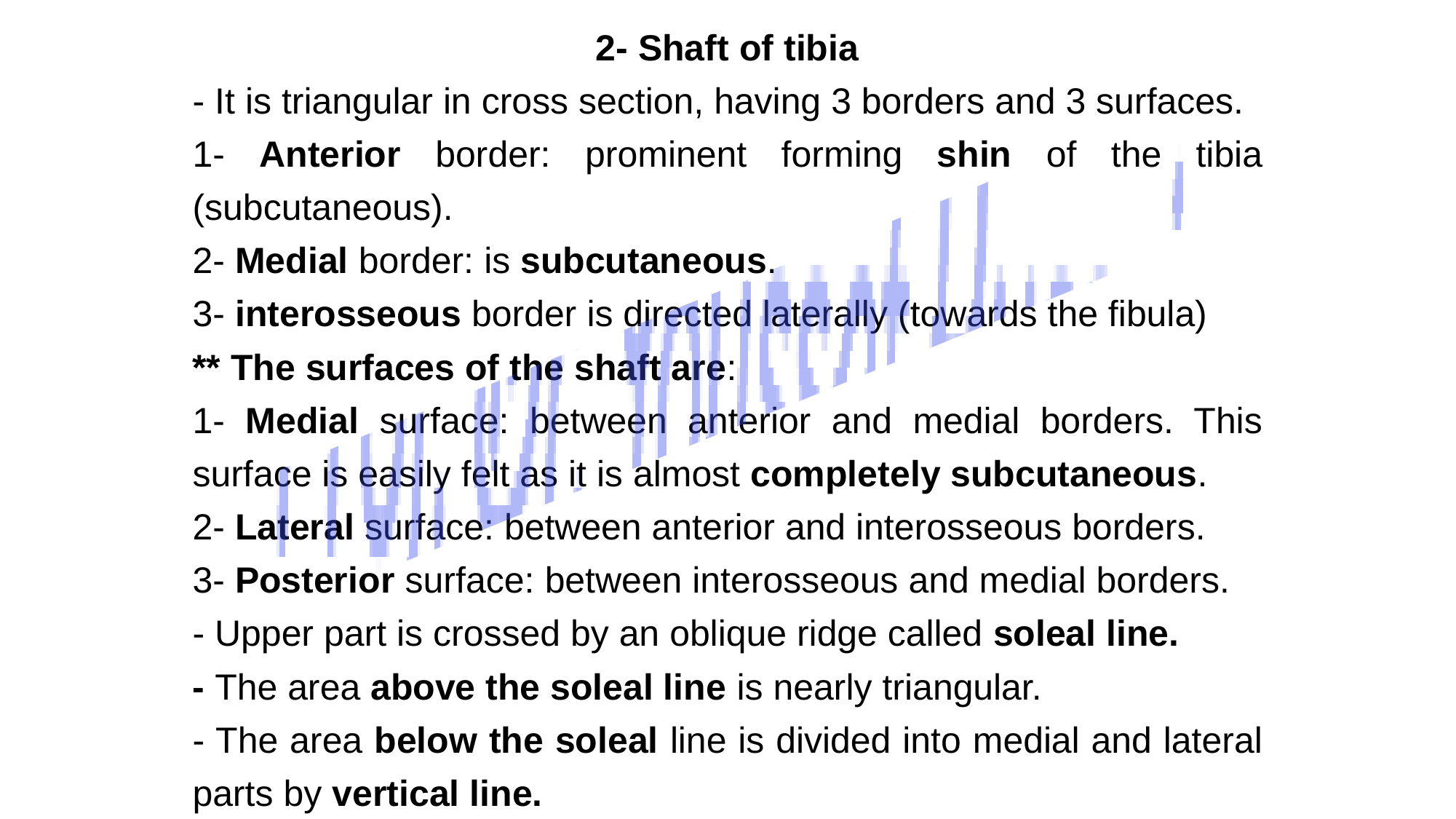

2- Shaft of tibia
- It is triangular in cross section, having 3 borders and 3 surfaces.
1- Anterior border: prominent forming shin of the tibia (subcutaneous).
2- Medial border: is subcutaneous.
3- interosseous border is directed laterally (towards the fibula)
** The surfaces of the shaft are:
1- Medial surface: between anterior and medial borders. This surface is easily felt as it is almost completely subcutaneous.
2- Lateral surface: between anterior and interosseous borders.
3- Posterior surface: between interosseous and medial borders.
- Upper part is crossed by an oblique ridge called soleal line.
- The area above the soleal line is nearly triangular.
- The area below the soleal line is divided into medial and lateral parts by vertical line.